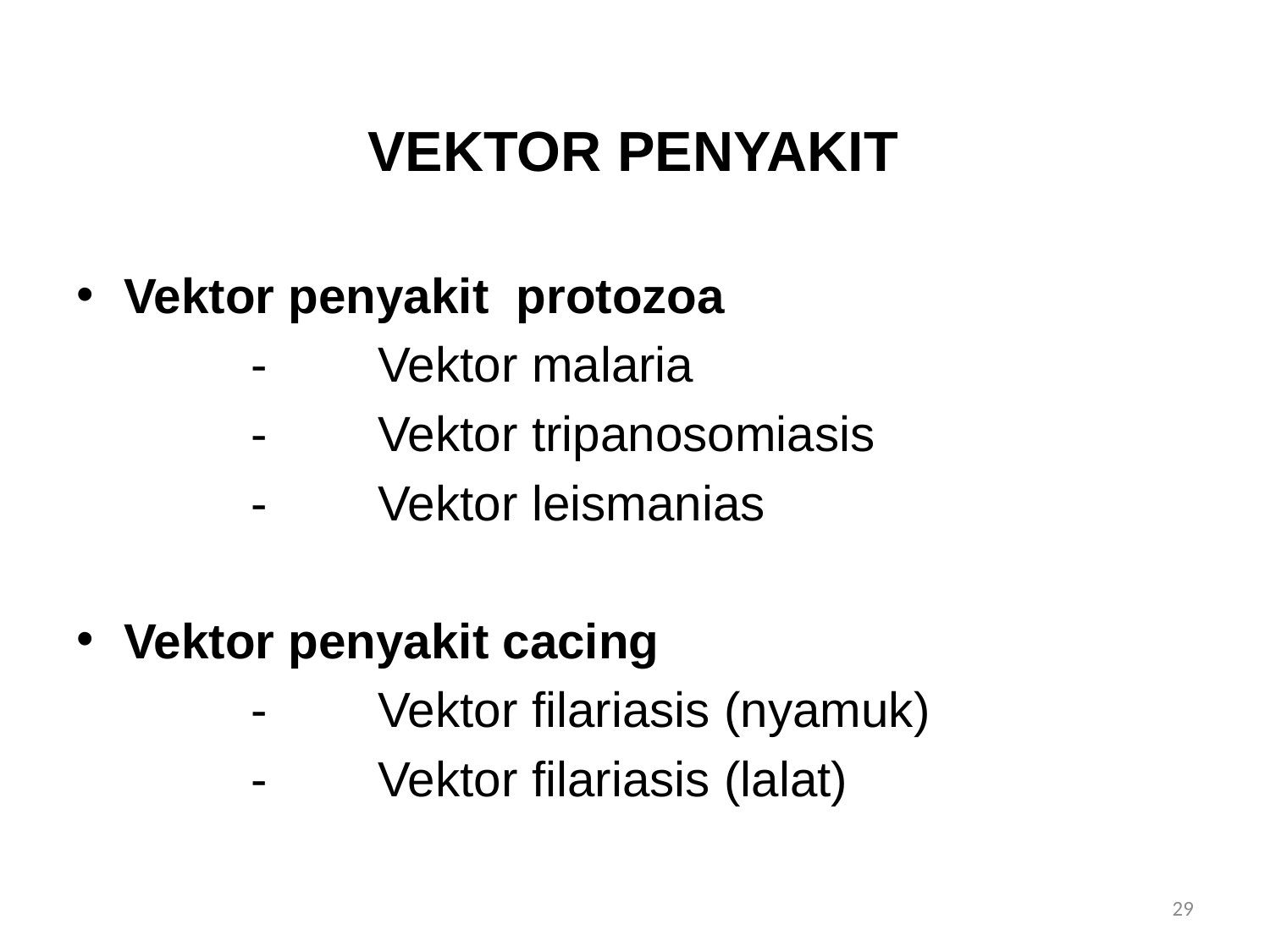

# VEKTOR PENYAKIT
Vektor penyakit  protozoa
		-	Vektor malaria
		-	Vektor tripanosomiasis
		-	Vektor leismanias

Vektor penyakit cacing
		-	Vektor filariasis (nyamuk)
		-	Vektor filariasis (lalat)
29